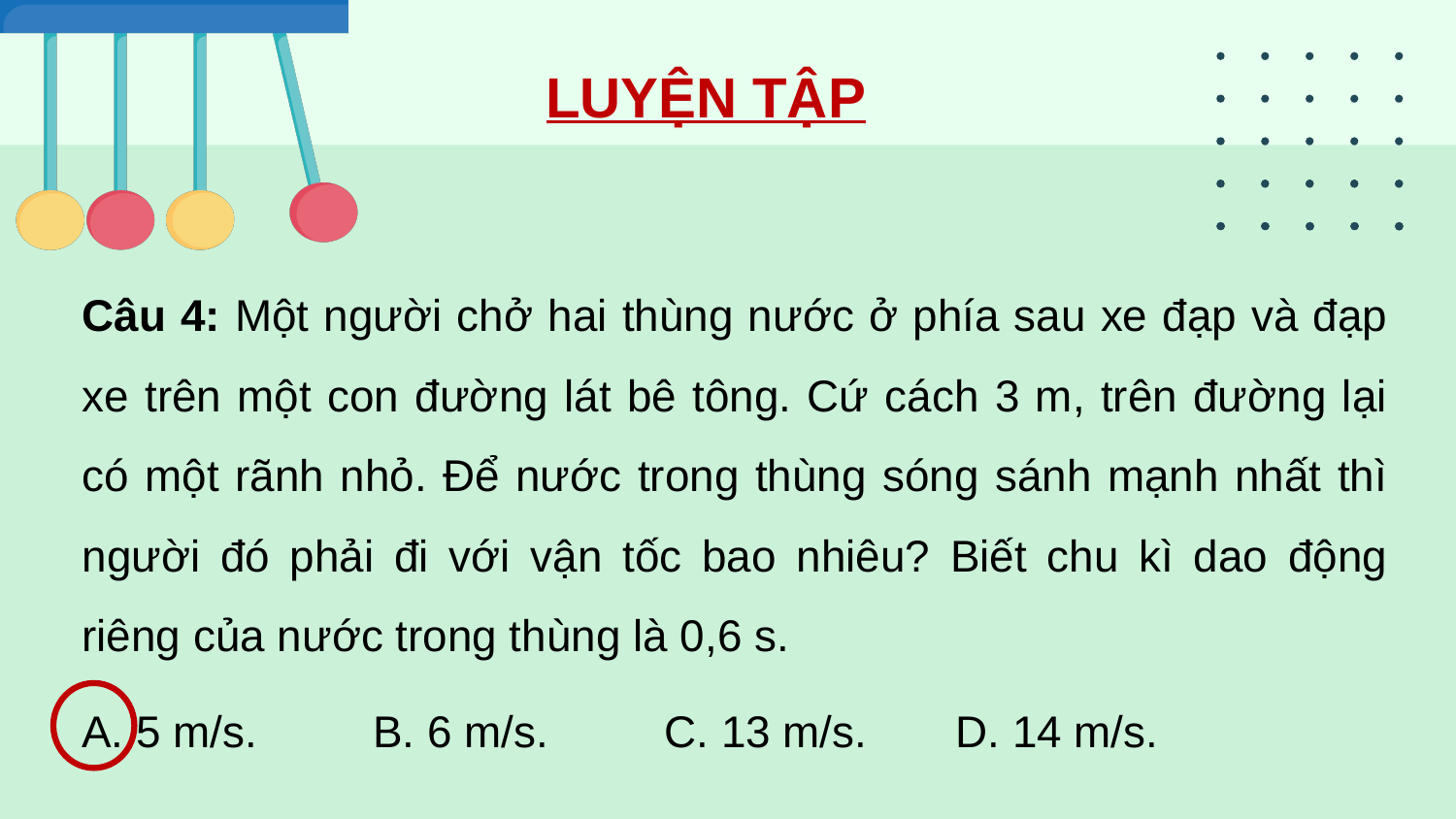

LUYỆN TẬP

Câu 4: Một người chở hai thùng nước ở phía sau xe đạp và đạp xe trên một con đường lát bê tông. Cứ cách 3 m, trên đường lại có một rãnh nhỏ. Để nước trong thùng sóng sánh mạnh nhất thì người đó phải đi với vận tốc bao nhiêu? Biết chu kì dao động riêng của nước trong thùng là 0,6 s.
A. 5 m/s.	B. 6 m/s.	C. 13 m/s.	D. 14 m/s.